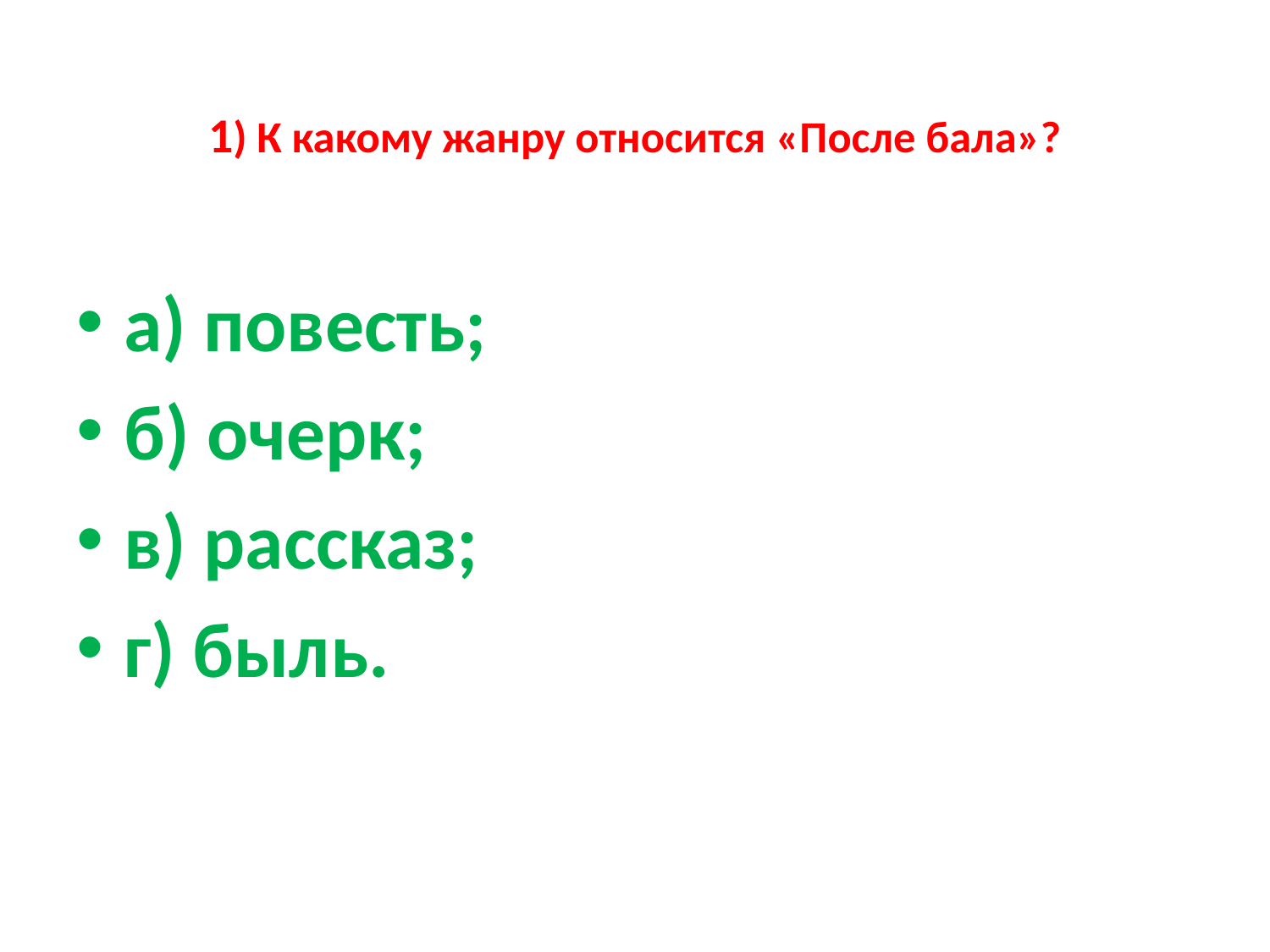

# 1) К какому жанру относится «После бала»?
а) повесть;
б) очерк;
в) рассказ;
г) быль.